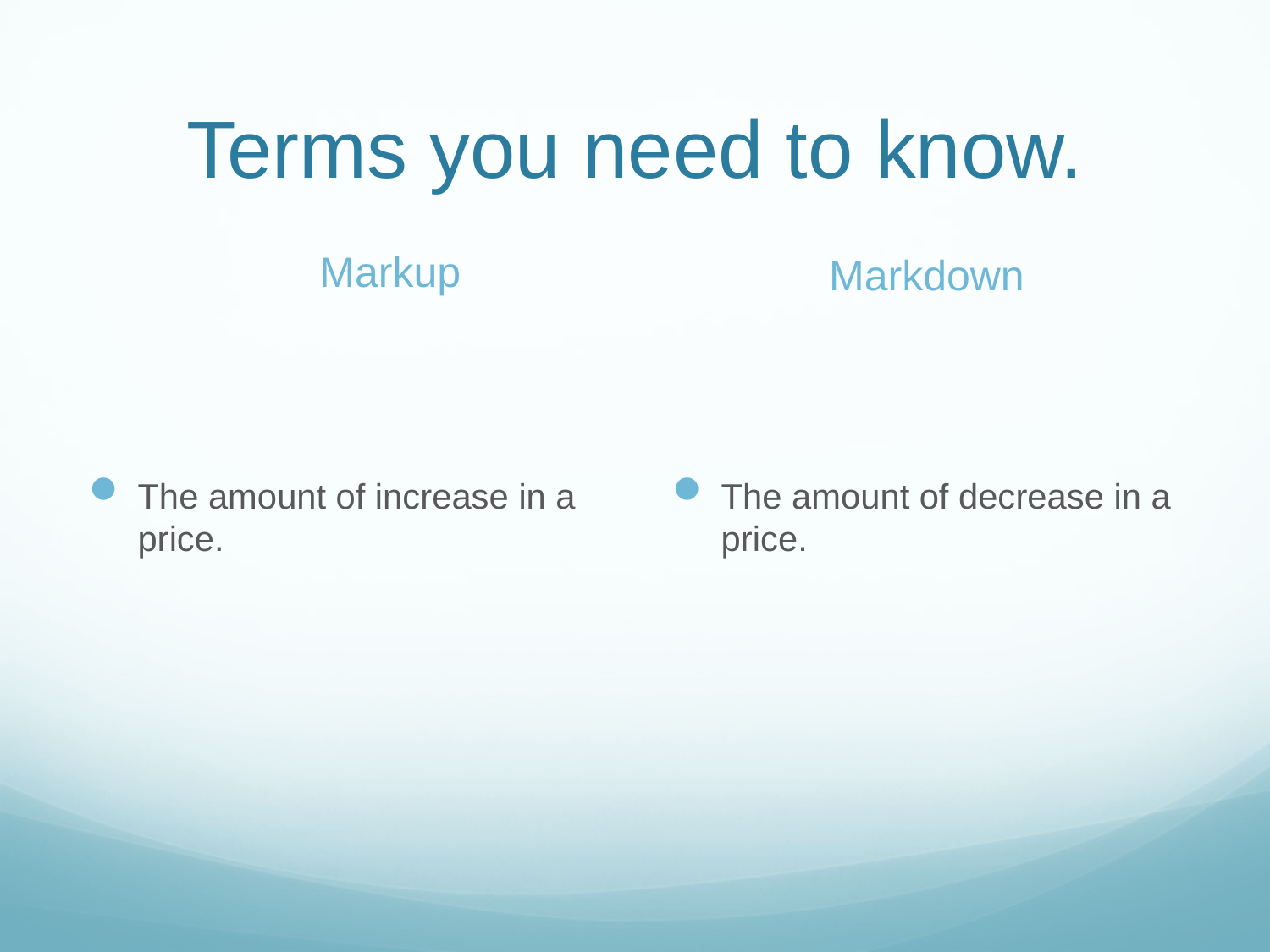

# Terms you need to know.
Markdown
Markup

The amount of increase in a price.

The amount of decrease in a price.